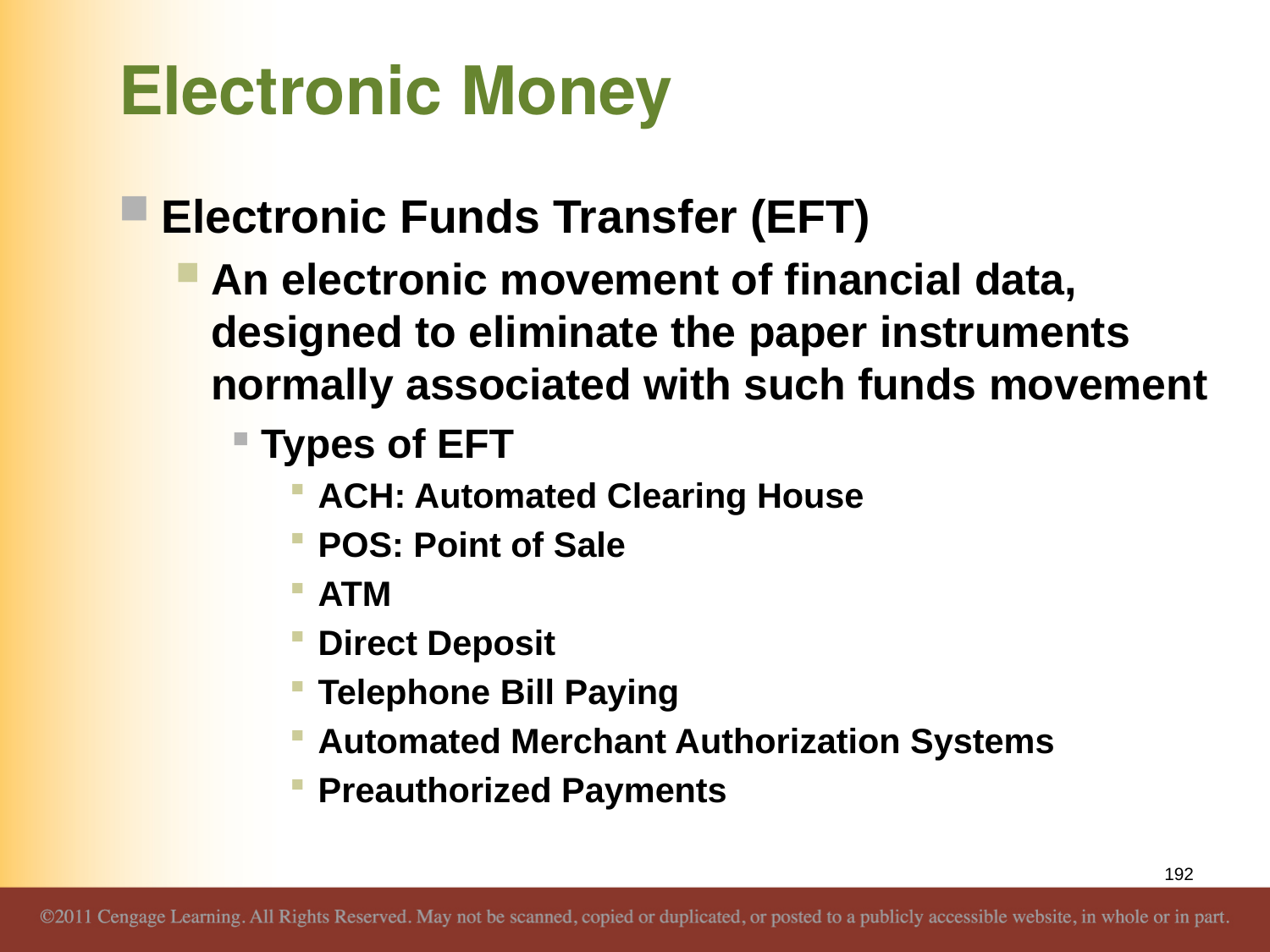

# Electronic Money
Electronic Funds Transfer (EFT)
An electronic movement of financial data, designed to eliminate the paper instruments normally associated with such funds movement
Types of EFT
ACH: Automated Clearing House
POS: Point of Sale
ATM
Direct Deposit
Telephone Bill Paying
Automated Merchant Authorization Systems
Preauthorized Payments

192